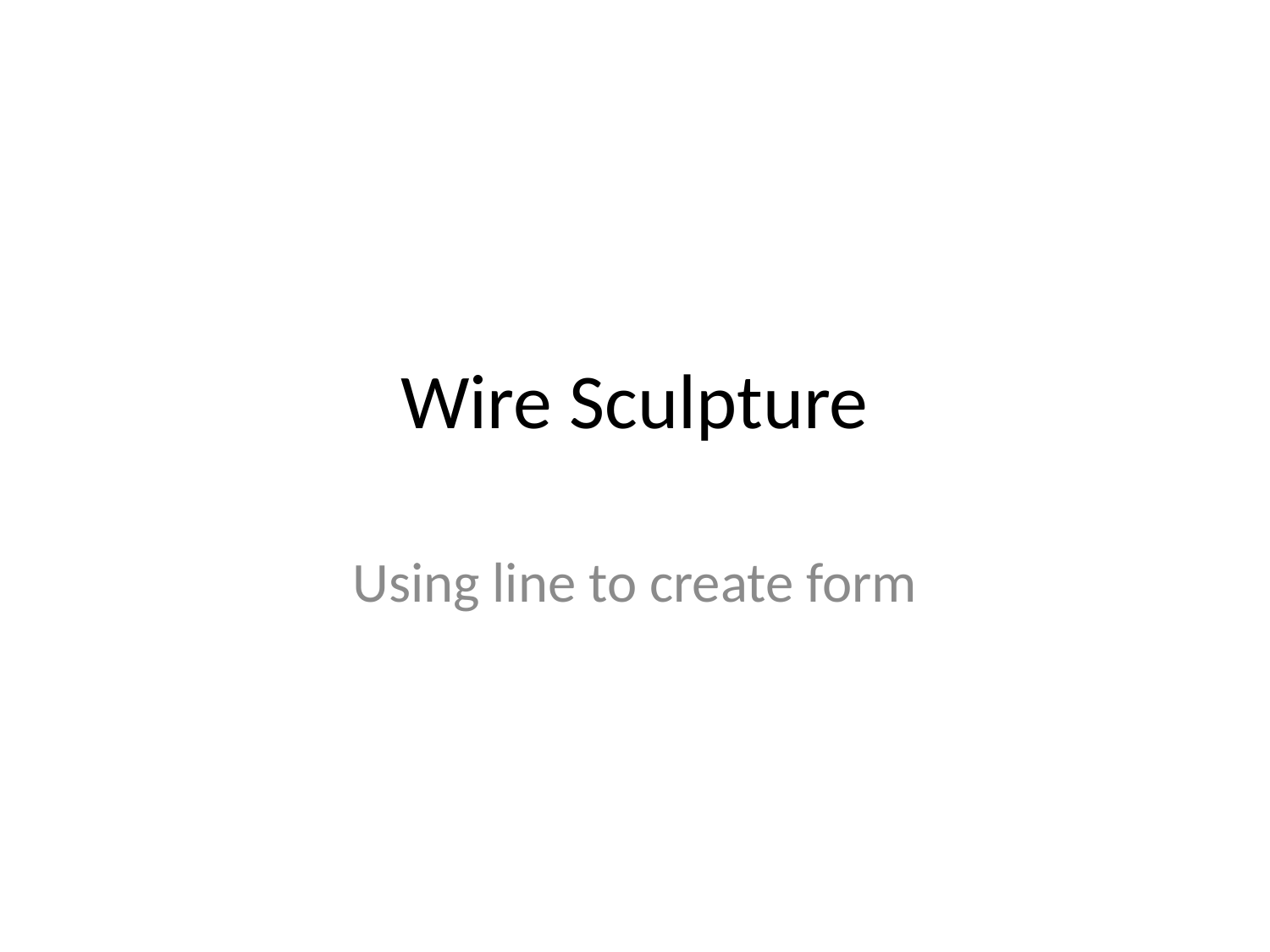

# Wire Sculpture
Using line to create form